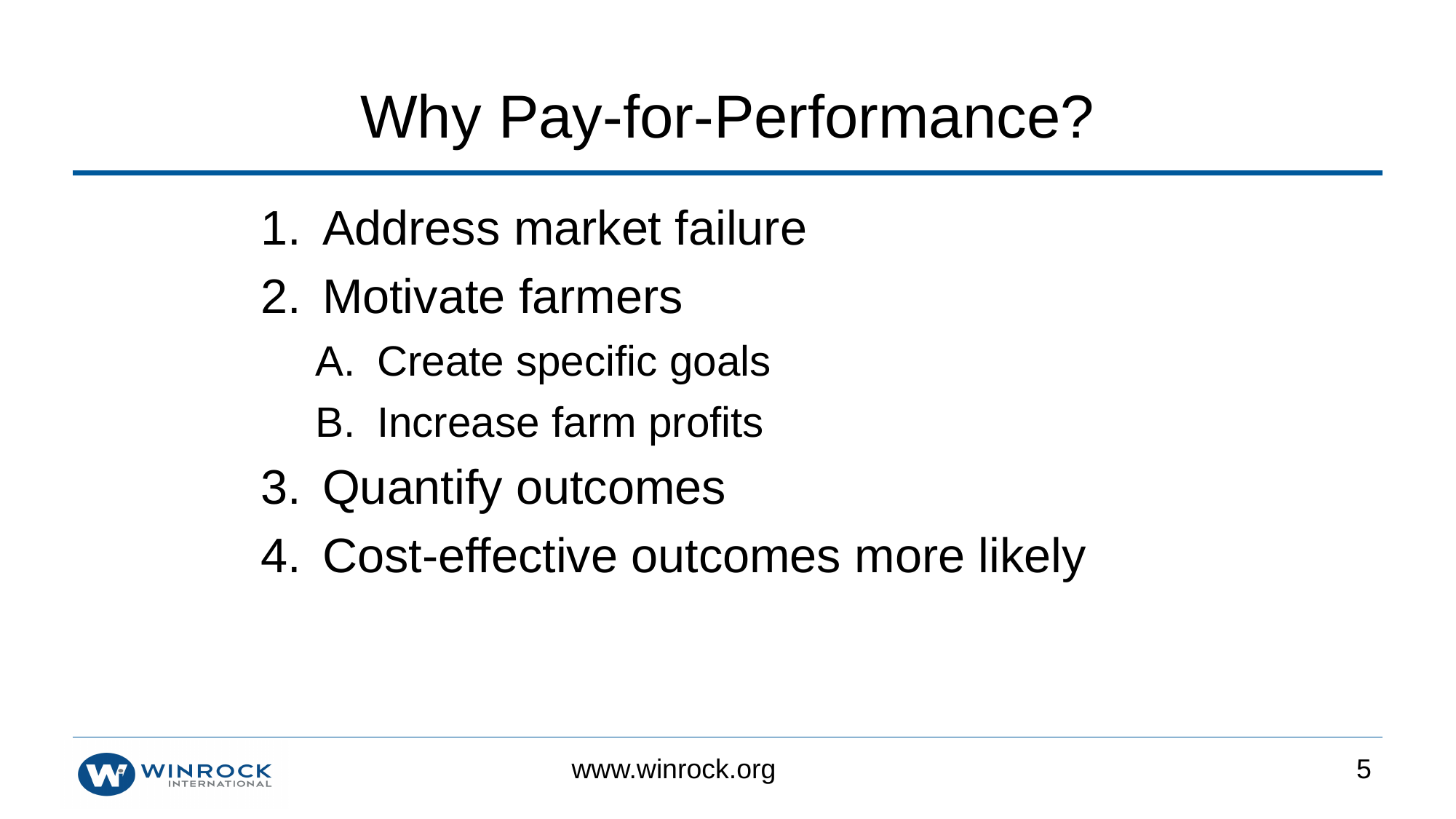

Why Pay-for-Performance?
Address market failure
Motivate farmers
Create specific goals
Increase farm profits
Quantify outcomes
Cost-effective outcomes more likely
5
www.winrock.org